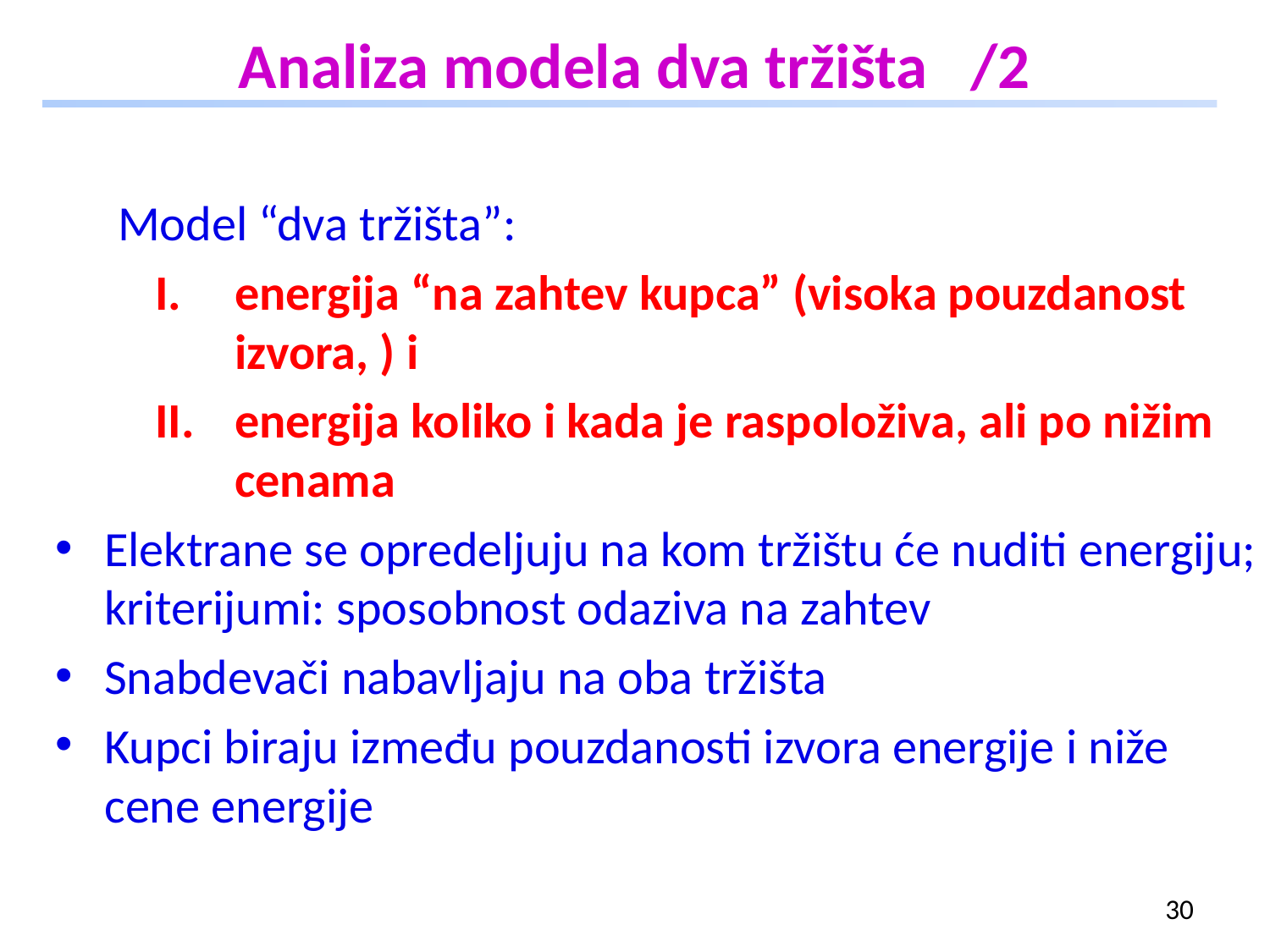

# Analiza modela dva tržišta   /2

Model “dva tržišta”:
energija “na zahtev kupca” (visoka pouzdanost izvora, ) i
energija koliko i kada je raspoloživa, ali po nižim cenama
Elektrane se opredeljuju na kom tržištu će nuditi energiju; kriterijumi: sposobnost odaziva na zahtev
Snabdevači nabavljaju na oba tržišta
Kupci biraju između pouzdanosti izvora energije i niže cene energije
30